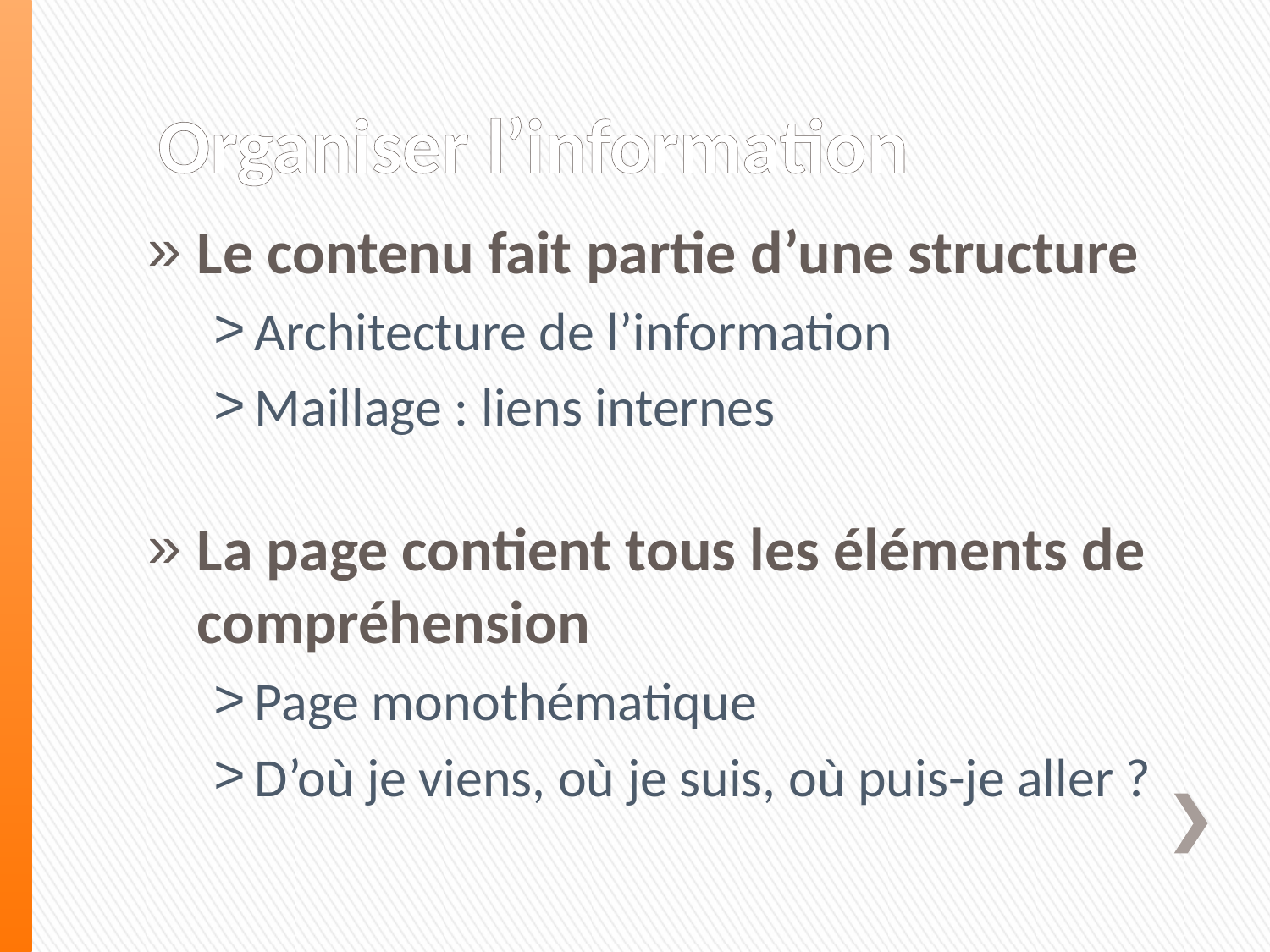

# Organiser l’information
Le contenu fait partie d’une structure
Architecture de l’information
Maillage : liens internes

La page contient tous les éléments de compréhension
Page monothématique
D’où je viens, où je suis, où puis-je aller ?